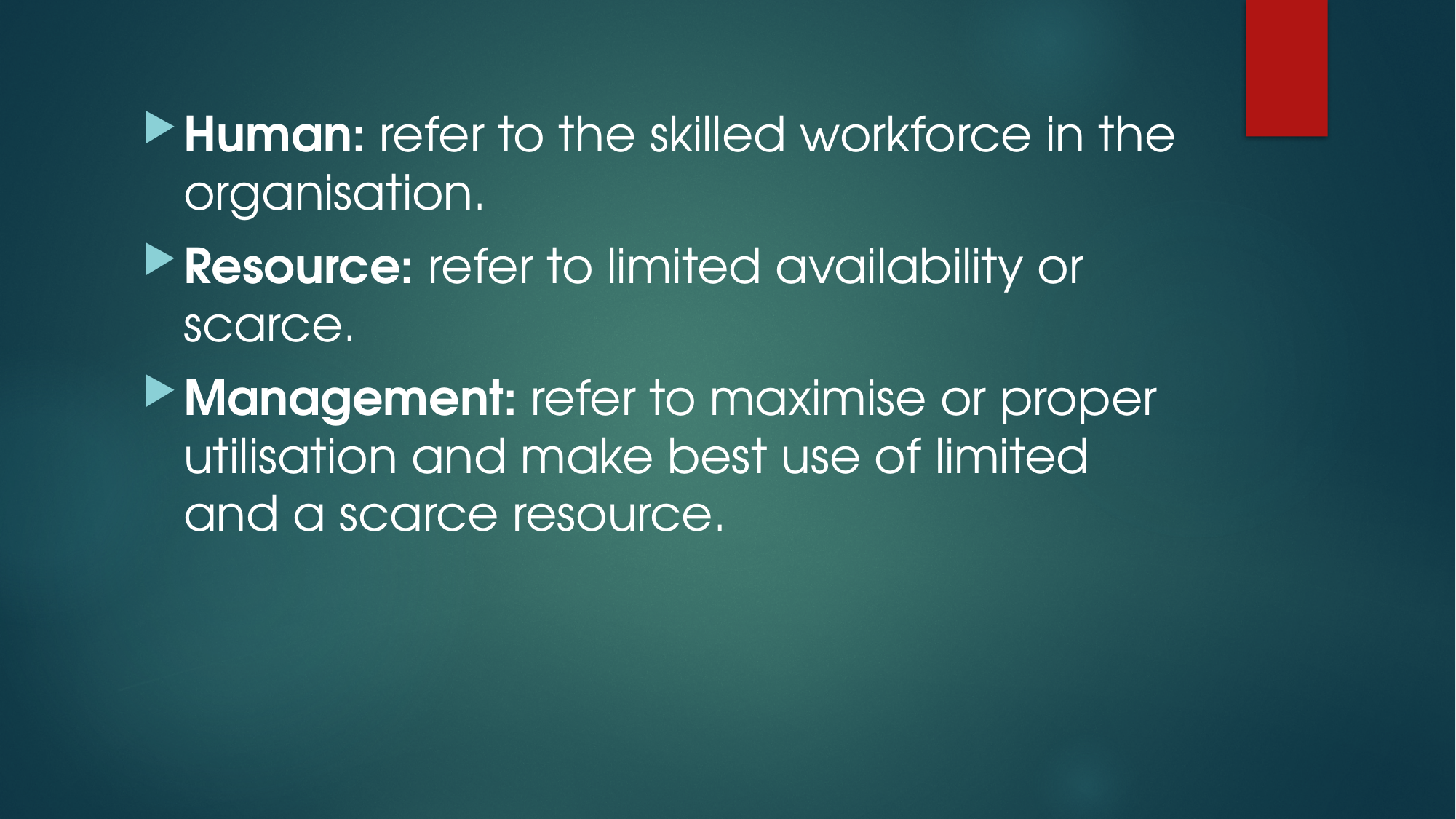

Human: refer to the skilled workforce in the organisation.
Resource: refer to limited availability or scarce.
Management: refer to maximise or proper utilisation and make best use of limited and a scarce resource.